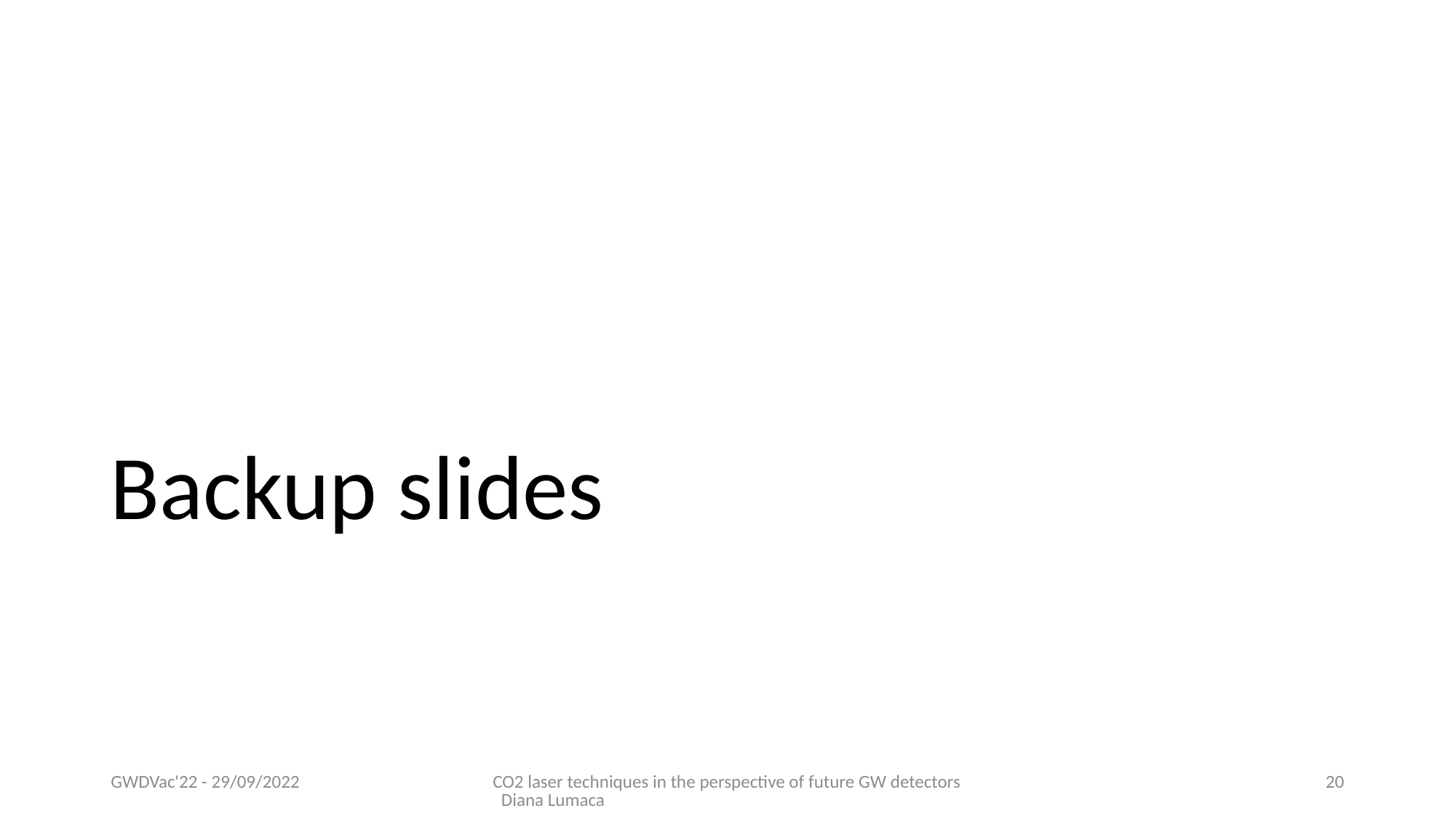

# Backup slides

GWDVac'22 - 29/09/2022
CO2 laser techniques in the perspective of future GW detectors  Diana Lumaca
20